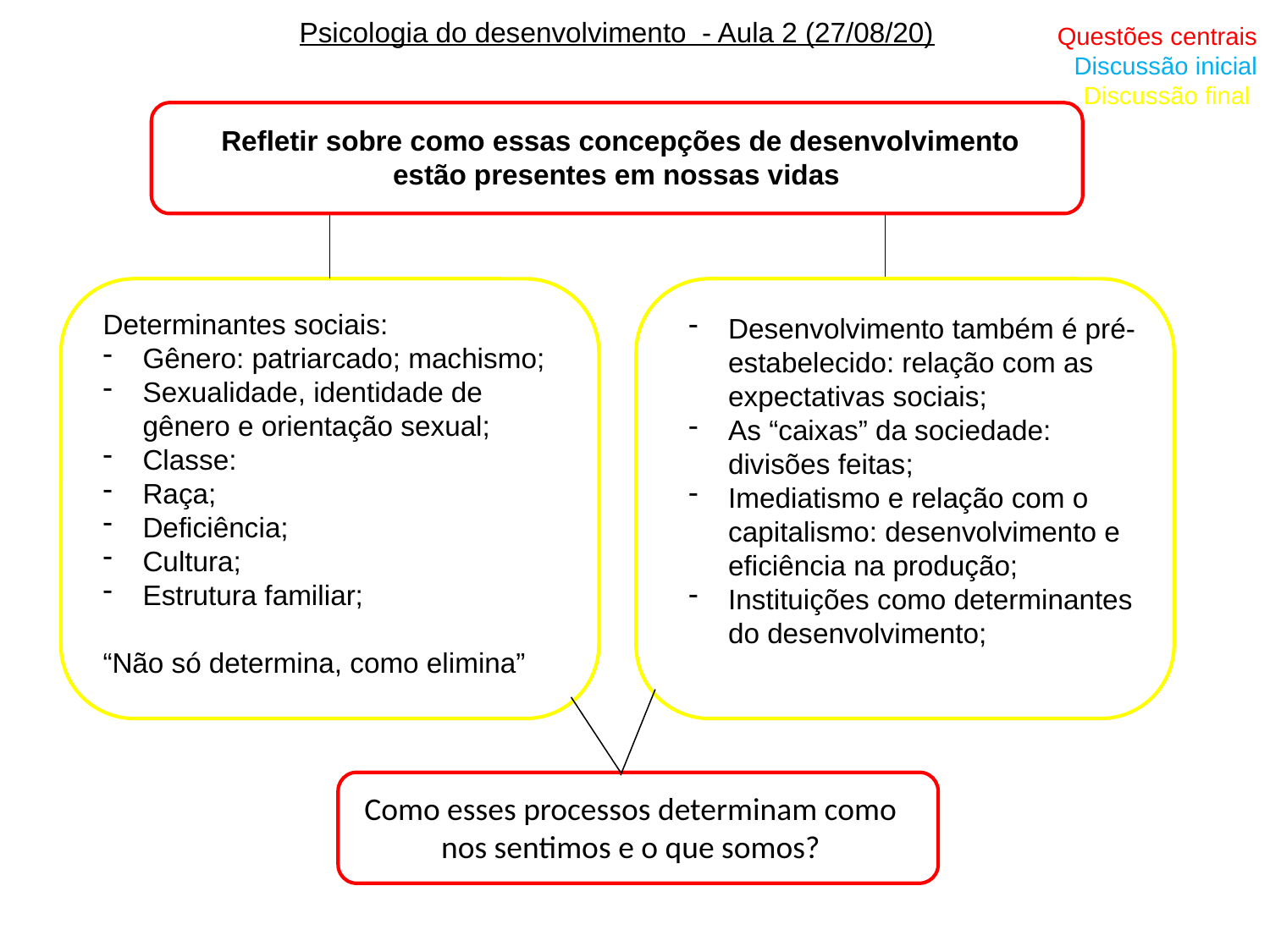

Psicologia do desenvolvimento  - Aula 2 (27/08/20)
Questões centrais
Discussão inicial
Discussão final

Refletir sobre como essas concepções de desenvolvimento estão presentes em nossas vidas

Determinantes sociais:
Gênero: patriarcado; machismo;
Sexualidade, identidade de gênero e orientação sexual;
Classe:
Raça;
Deficiência;
Cultura;
Estrutura familiar;

“Não só determina, como elimina”
Desenvolvimento também é pré-estabelecido: relação com as expectativas sociais;
As “caixas” da sociedade: divisões feitas;
Imediatismo e relação com o capitalismo: desenvolvimento e eficiência na produção;
Instituições como determinantes do desenvolvimento;

Como esses processos determinam como nos sentimos e o que somos?